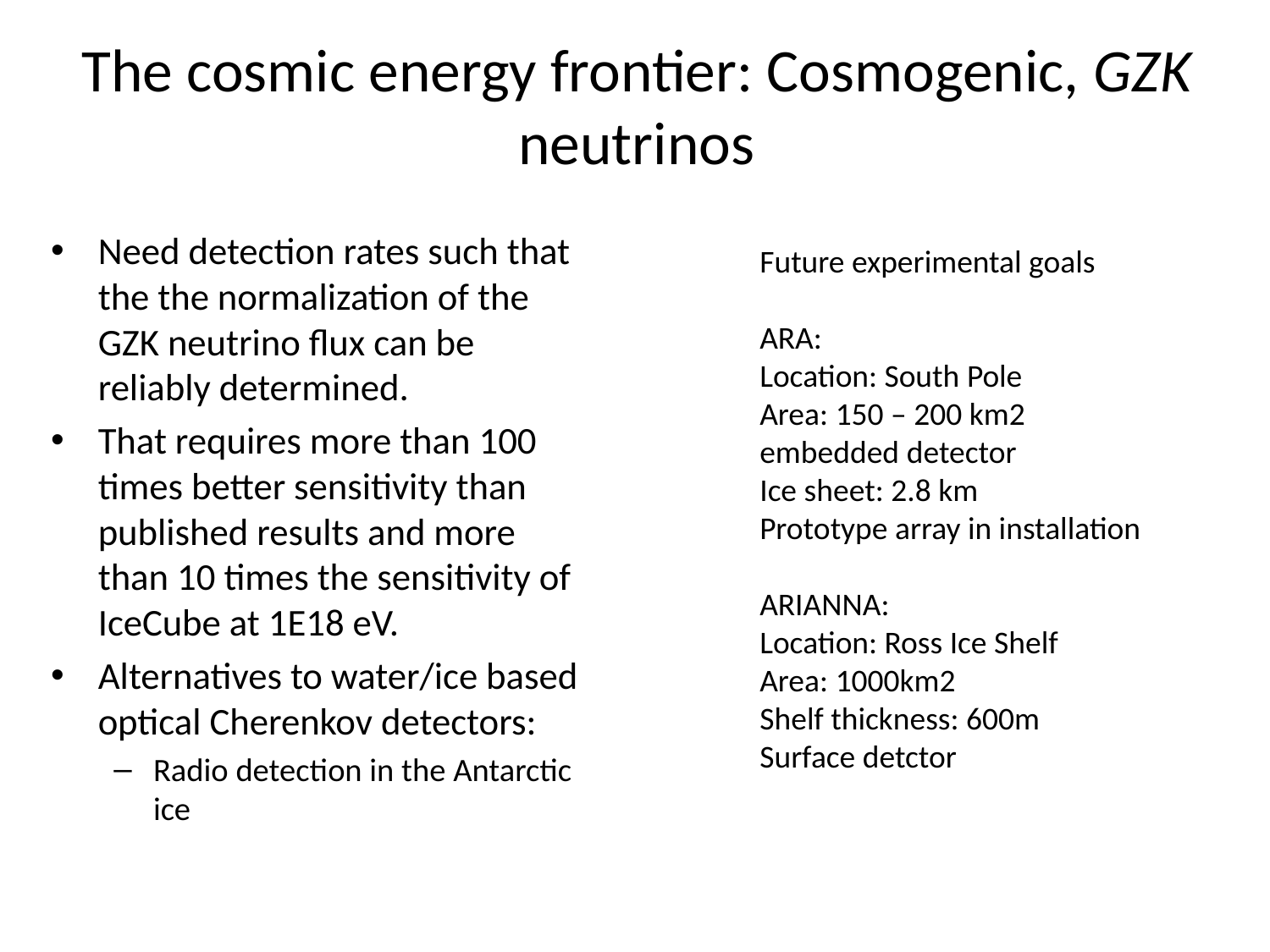

# The cosmic energy frontier: Cosmogenic, GZK neutrinos
Need detection rates such that the the normalization of the GZK neutrino flux can be reliably determined.
That requires more than 100 times better sensitivity than published results and more than 10 times the sensitivity of IceCube at 1E18 eV.
Alternatives to water/ice based optical Cherenkov detectors:
Radio detection in the Antarctic ice
Future experimental goals

ARA:
Location: South Pole
Area: 150 – 200 km2
embedded detector
Ice sheet: 2.8 km
Prototype array in installation

ARIANNA:
Location: Ross Ice Shelf
Area: 1000km2
Shelf thickness: 600m
Surface detctor